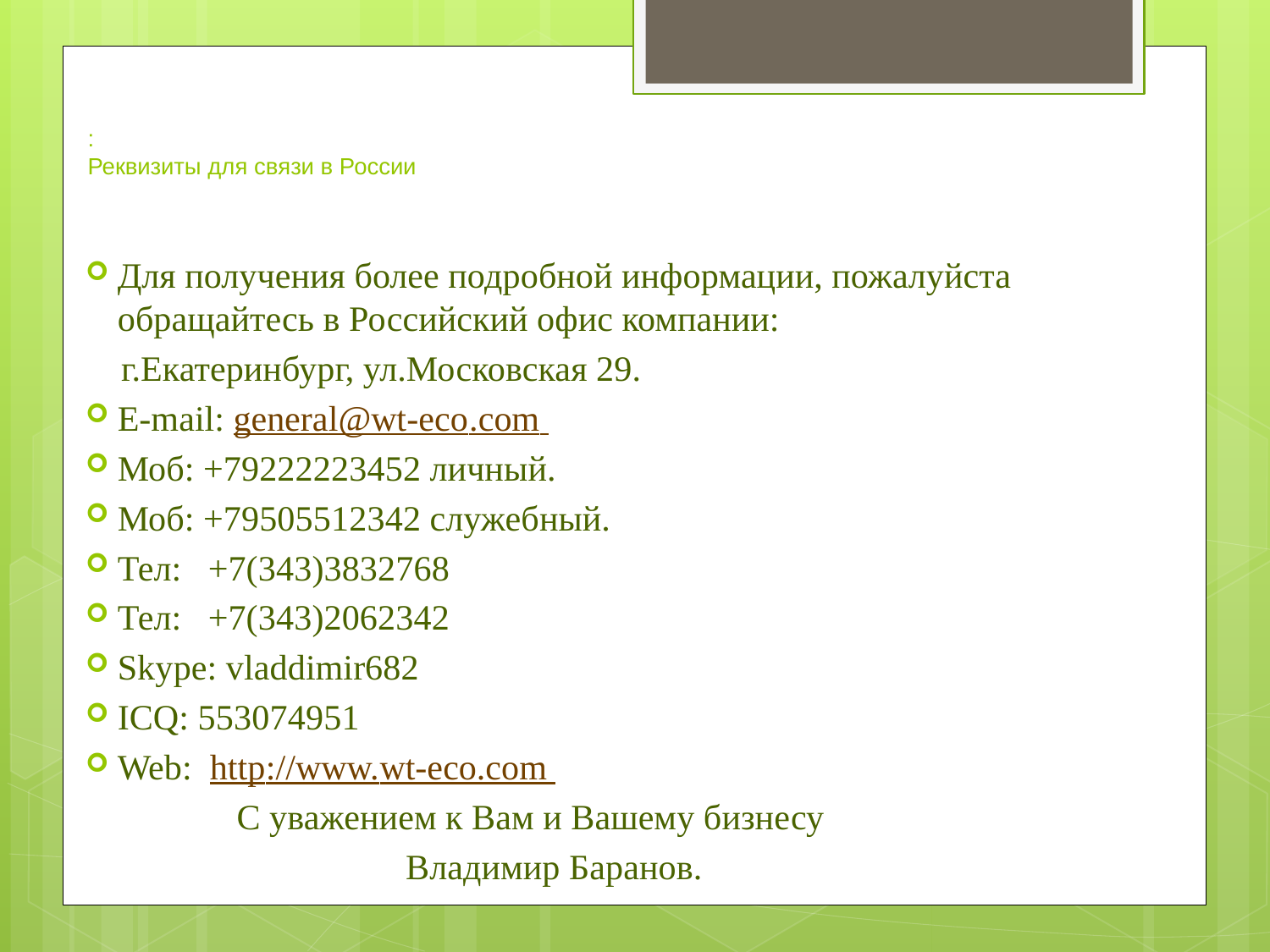

# : Реквизиты для связи в России

Для получения более подробной информации, пожалуйста обращайтесь в Российский офис компании:
    г.Екатеринбург, ул.Московская 29.
E-mail: general@wt-eco.com
Моб: +79222223452 личный.
Моб: +79505512342 служебный.
Тел:   +7(343)3832768
Тел:   +7(343)2062342
Skype: vladdimir682
ICQ: 553074951
Web:  http://www.wt-eco.com
                 С уважением к Вам и Вашему бизнесу
                                    Владимир Баранов.